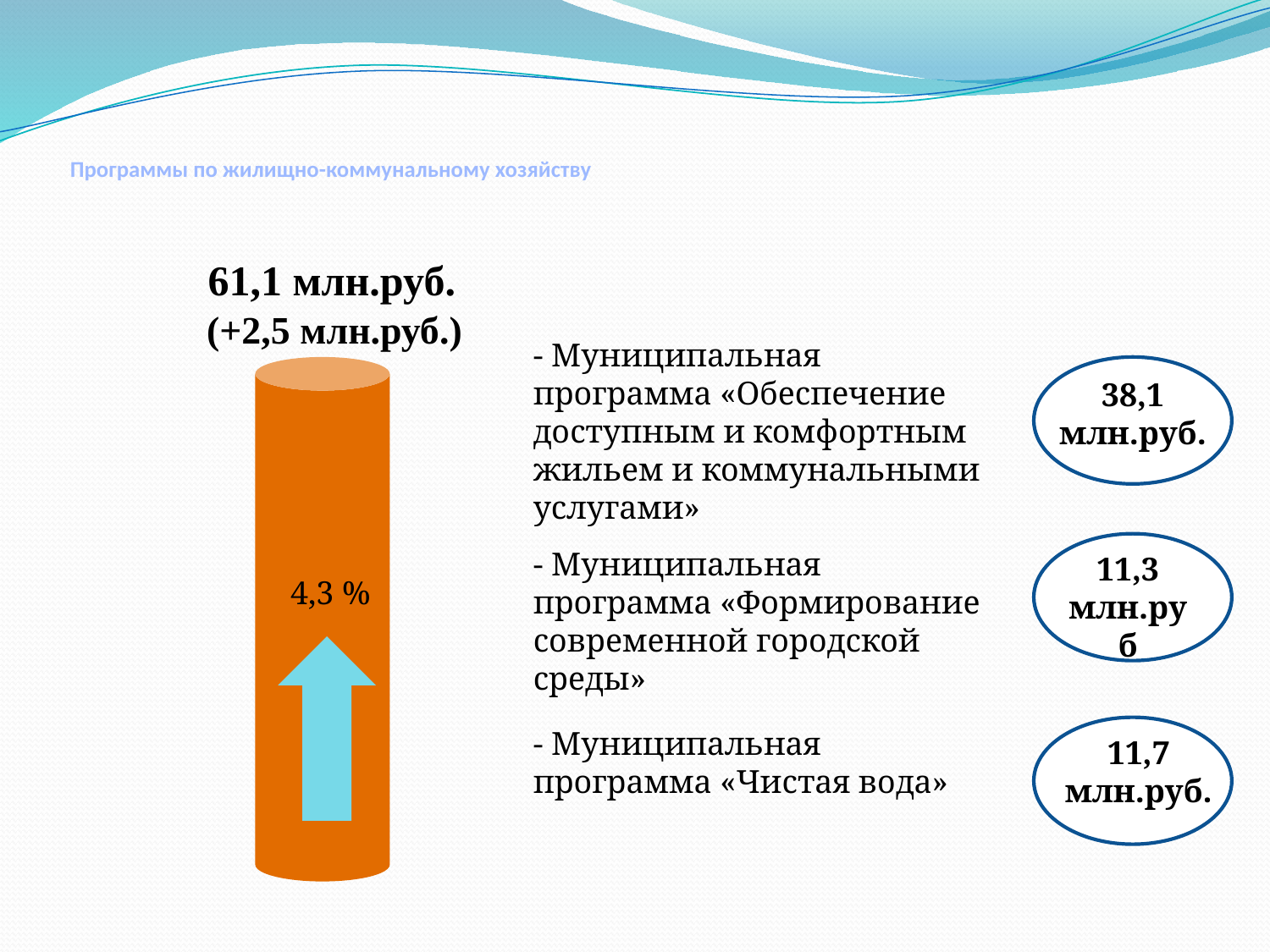

# Программы по жилищно-коммунальному хозяйству
61,1 млн.руб.
(+2,5 млн.руб.)

- Муниципальная программа «Обеспечение доступным и комфортным жильем и коммунальными услугами»

38,1
млн.руб.

- Муниципальная программа «Формирование современной городской среды»
11,3
млн.руб
4,3 %

- Муниципальная программа «Чистая вода»

11,7
млн.руб.